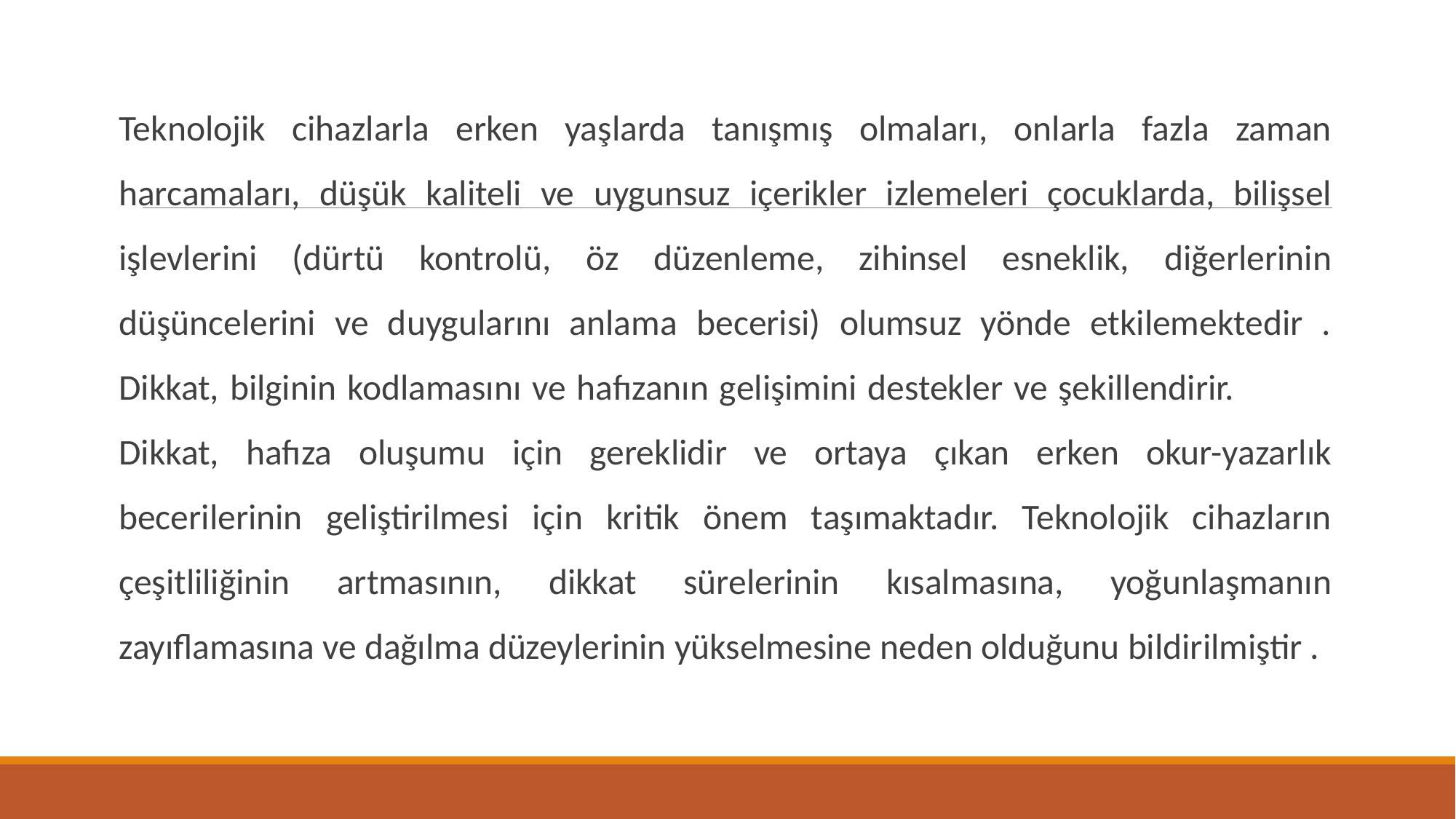

Teknolojik cihazlarla erken yaşlarda tanışmış olmaları, onlarla fazla zaman harcamaları, düşük kaliteli ve uygunsuz içerikler izlemeleri çocuklarda, bilişsel işlevlerini (dürtü kontrolü, öz düzenleme, zihinsel esneklik, diğerlerinin düşüncelerini ve duygularını anlama becerisi) olumsuz yönde etkilemektedir . Dikkat, bilginin kodlamasını ve hafızanın gelişimini destekler ve şekillendirir. 	Dikkat, hafıza oluşumu için gereklidir ve ortaya çıkan erken okur-yazarlık becerilerinin geliştirilmesi için kritik önem taşımaktadır. Teknolojik cihazların çeşitliliğinin artmasının, dikkat sürelerinin kısalmasına, yoğunlaşmanın zayıflamasına ve dağılma düzeylerinin yükselmesine neden olduğunu bildirilmiştir .